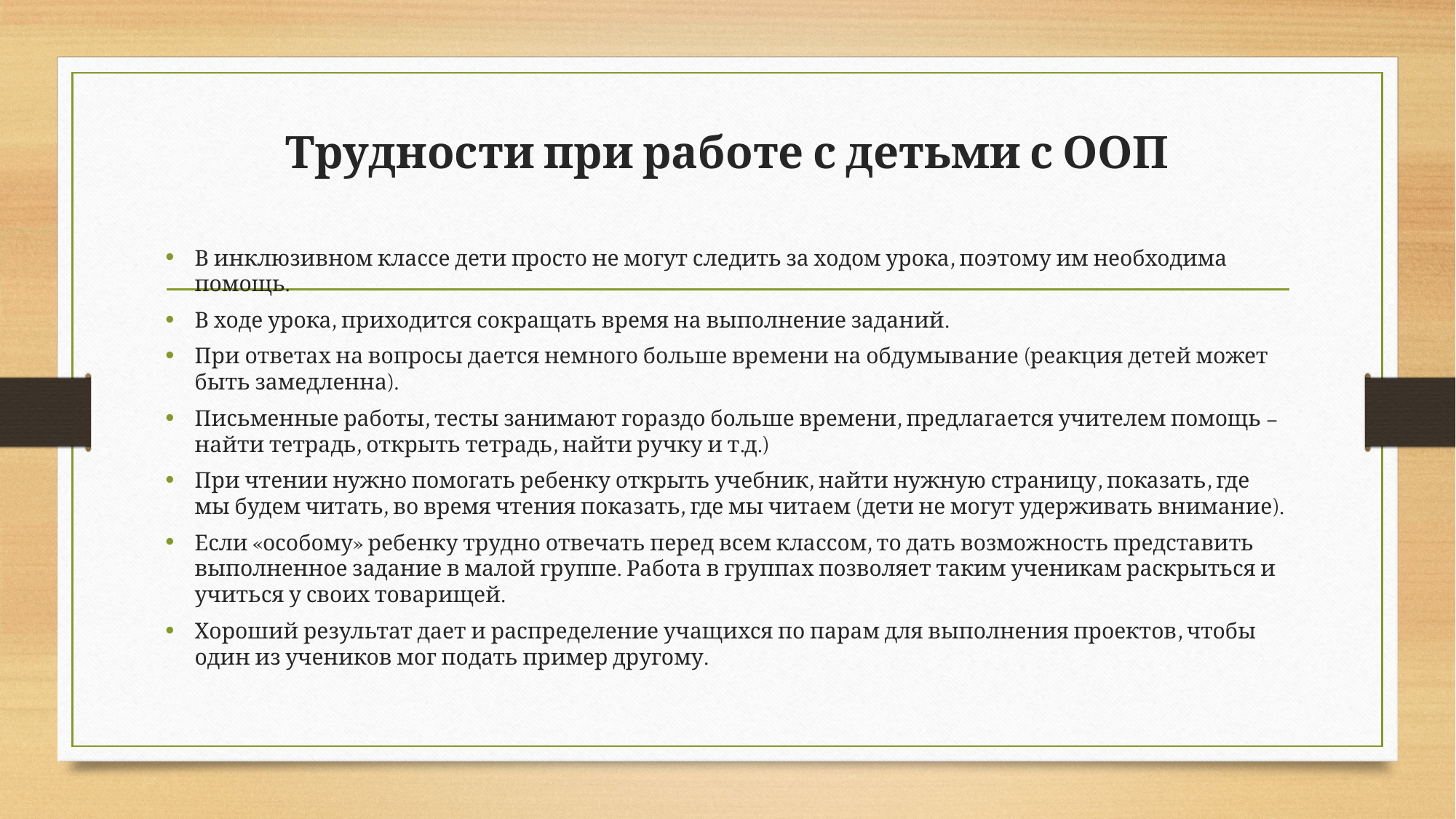

# Трудности при работе с детьми с ООП
В инклюзивном классе дети просто не могут следить за ходом урока, поэтому им необходима помощь.
В ходе урока, приходится сокращать время на выполнение заданий.
При ответах на вопросы дается немного больше времени на обдумывание (реакция детей может быть замедленна).
Письменные работы, тесты занимают гораздо больше времени, предлагается учителем помощь – найти тетрадь, открыть тетрадь, найти ручку и т.д.)
При чтении нужно помогать ребенку открыть учебник, найти нужную страницу, показать, где мы будем читать, во время чтения показать, где мы читаем (дети не могут удерживать внимание).
Если «особому» ребенку трудно отвечать перед всем классом, то дать возможность представить выполненное задание в малой группе. Работа в группах позволяет таким ученикам раскрыться и учиться у своих товарищей.
Хороший результат дает и распределение учащихся по парам для выполнения проектов, чтобы один из учеников мог подать пример другому.